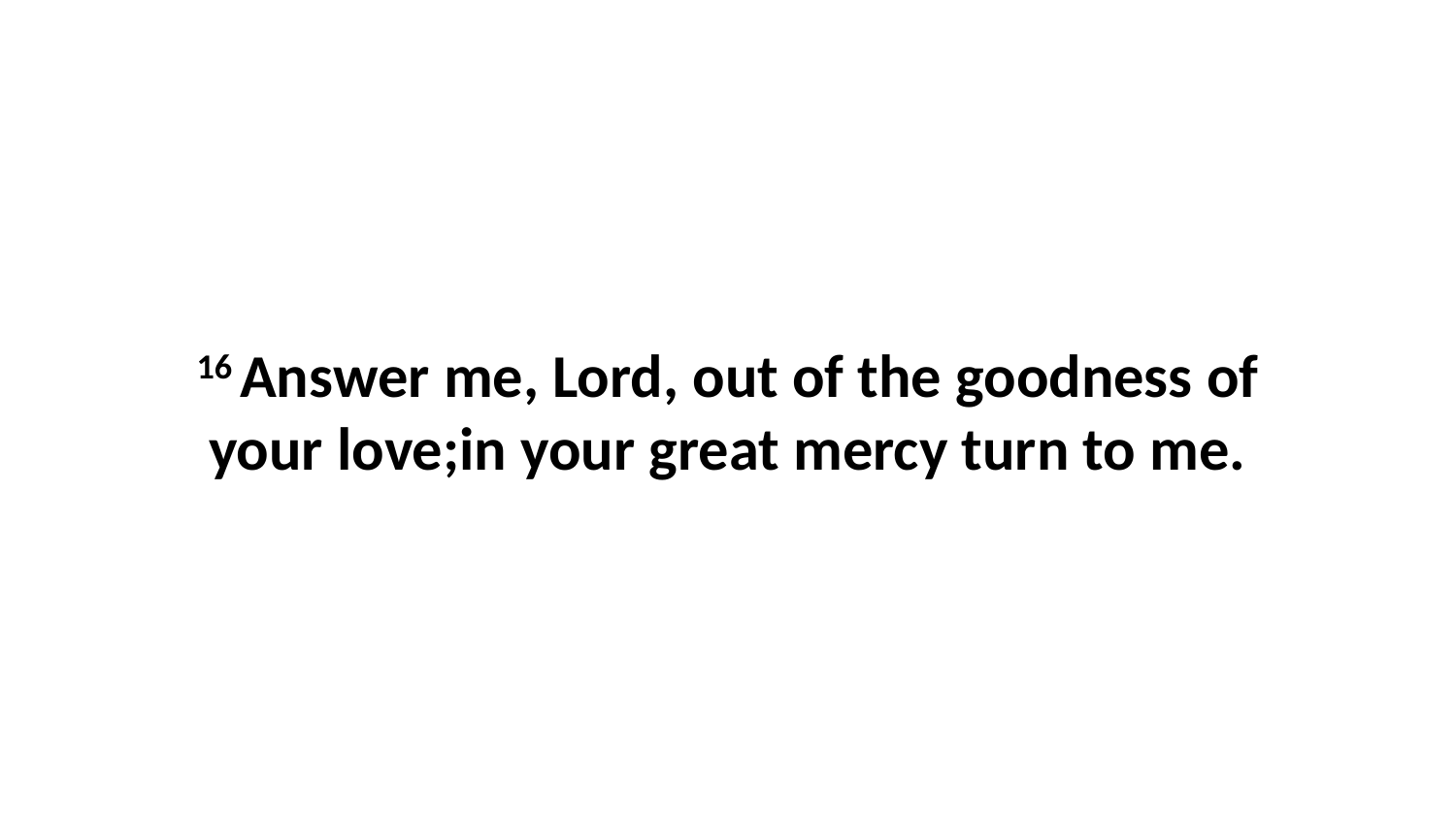

16 Answer me, Lord, out of the goodness of your love;in your great mercy turn to me.